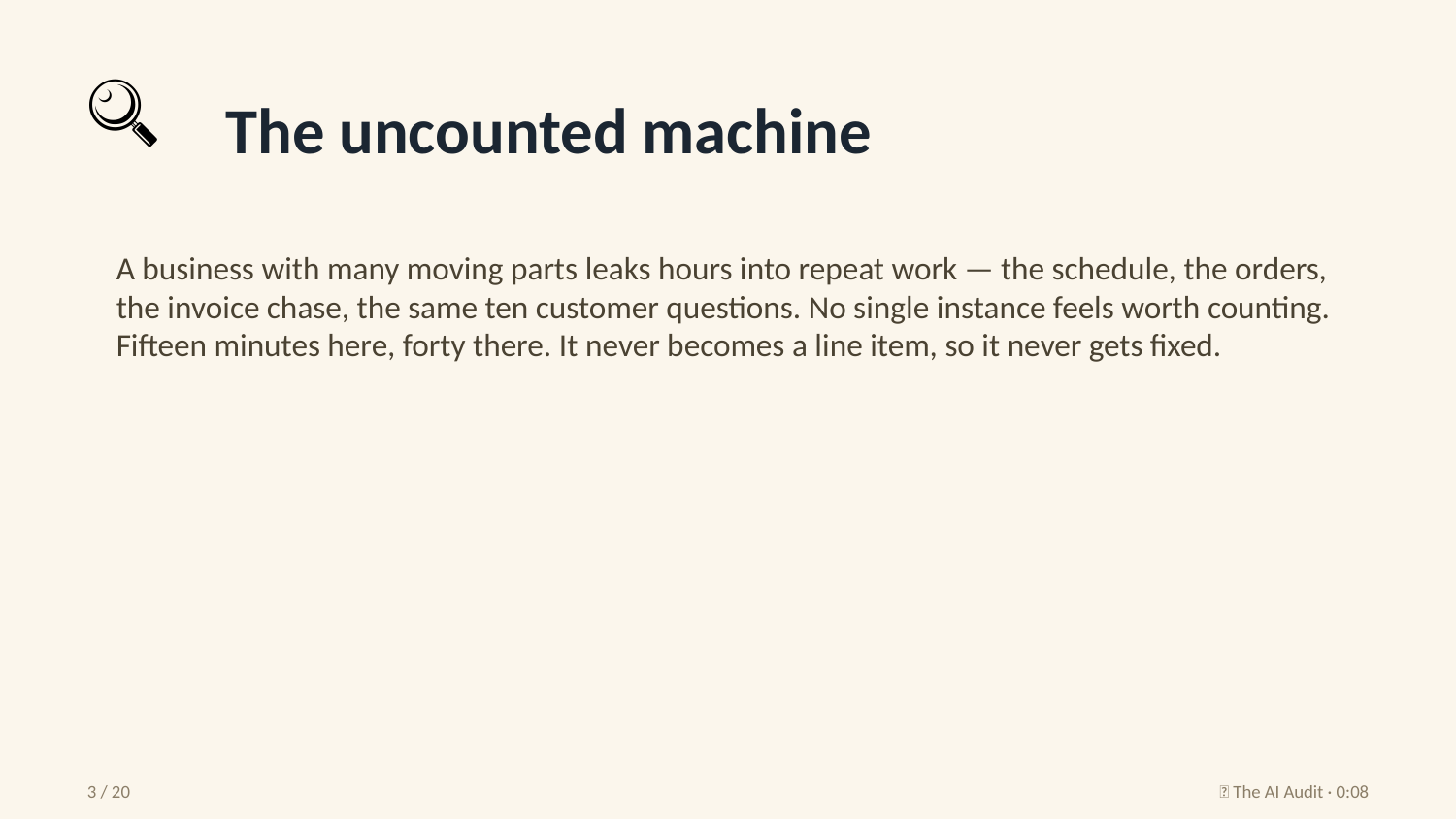

🔍
The uncounted machine
A business with many moving parts leaks hours into repeat work — the schedule, the orders, the invoice chase, the same ten customer questions. No single instance feels worth counting. Fifteen minutes here, forty there. It never becomes a line item, so it never gets fixed.
3 / 20
🧮 The AI Audit · 0:08